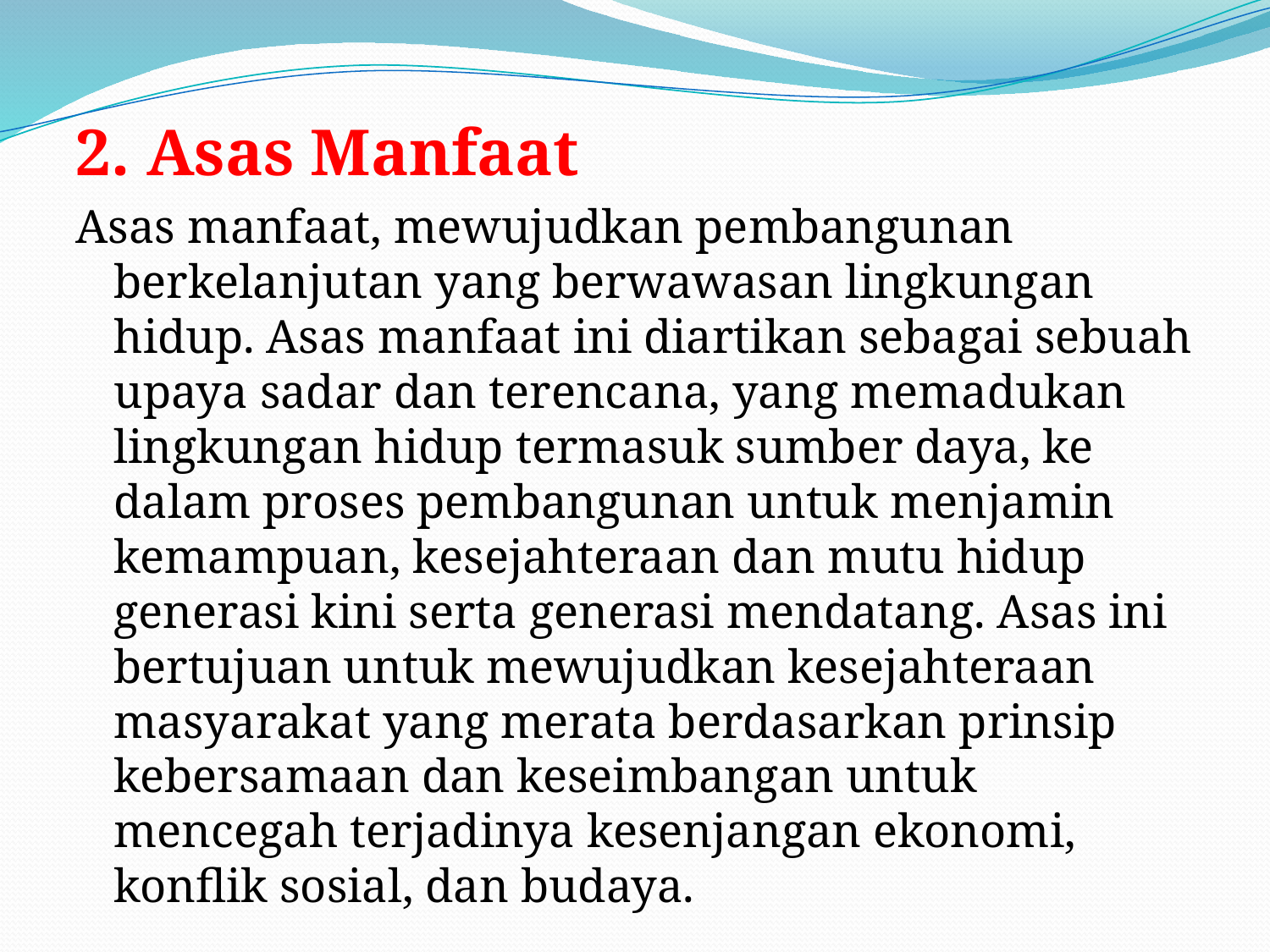

2. Asas Manfaat
Asas manfaat, mewujudkan pembangunan berkelanjutan yang berwawasan lingkungan hidup. Asas manfaat ini diartikan sebagai sebuah upaya sadar dan terencana, yang memadukan lingkungan hidup termasuk sumber daya, ke dalam proses pembangunan untuk menjamin kemampuan, kesejahteraan dan mutu hidup generasi kini serta generasi mendatang. Asas ini bertujuan untuk mewujudkan kesejahteraan masyarakat yang merata berdasarkan prinsip kebersamaan dan keseimbangan untuk mencegah terjadinya kesenjangan ekonomi, konflik sosial, dan budaya.